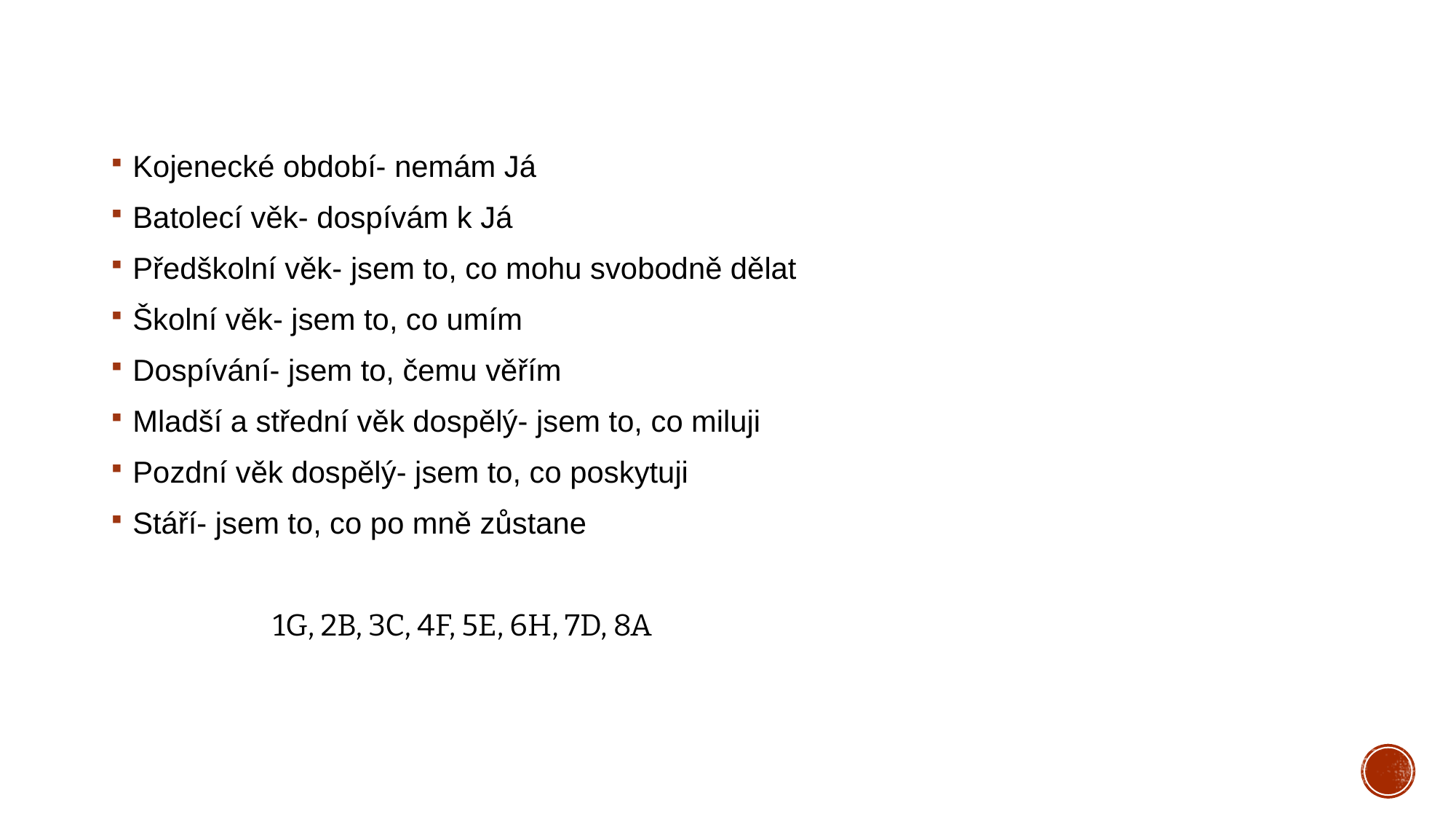

Kojenecké období- nemám Já
Batolecí věk- dospívám k Já
Předškolní věk- jsem to, co mohu svobodně dělat
Školní věk- jsem to, co umím
Dospívání- jsem to, čemu věřím
Mladší a střední věk dospělý- jsem to, co miluji
Pozdní věk dospělý- jsem to, co poskytuji
Stáří- jsem to, co po mně zůstane

                           1G, 2B, 3C, 4F, 5E, 6H, 7D, 8A